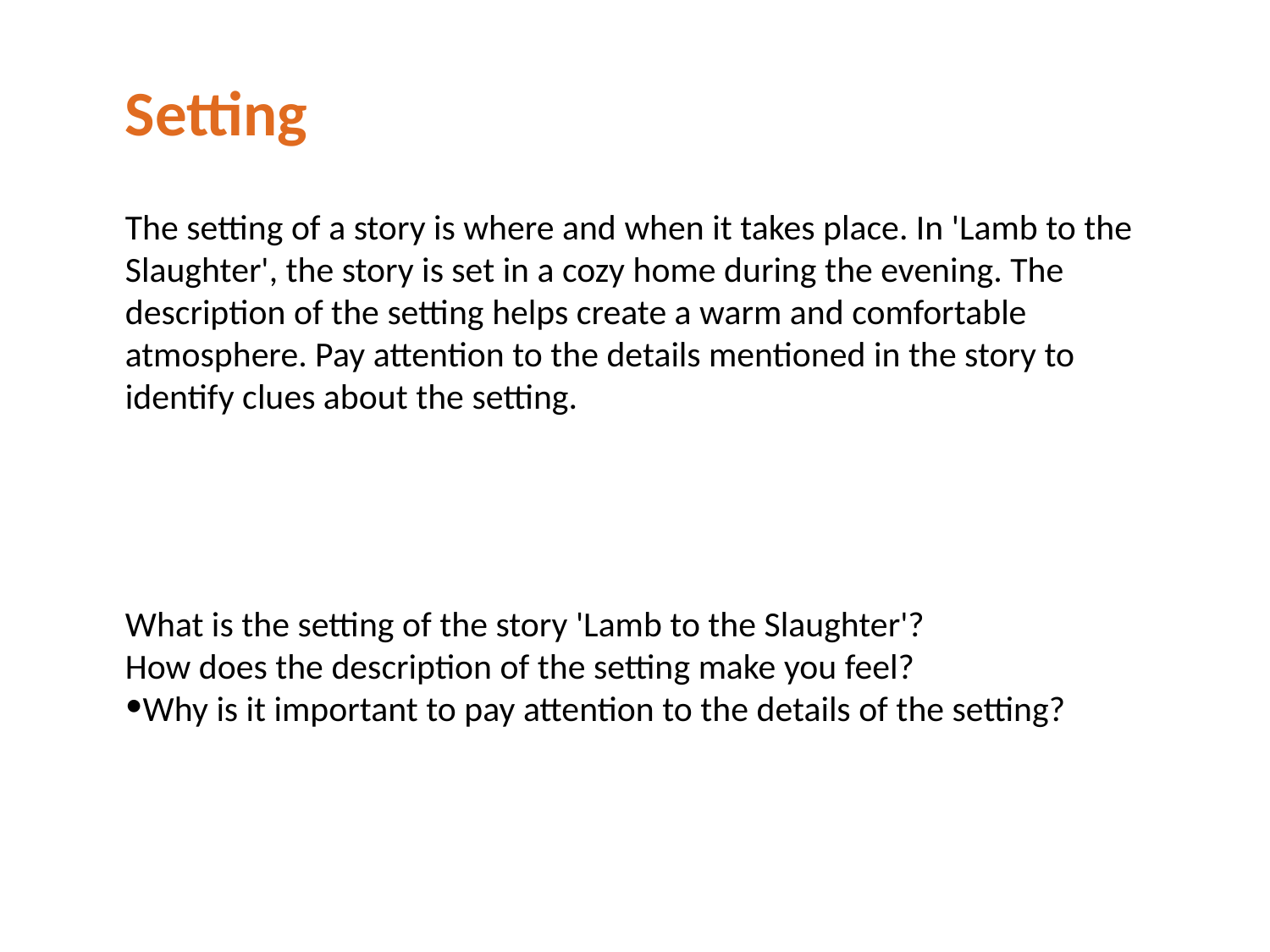

Setting
The setting of a story is where and when it takes place. In 'Lamb to the Slaughter', the story is set in a cozy home during the evening. The description of the setting helps create a warm and comfortable atmosphere. Pay attention to the details mentioned in the story to identify clues about the setting.
What is the setting of the story 'Lamb to the Slaughter'?
How does the description of the setting make you feel?
Why is it important to pay attention to the details of the setting?